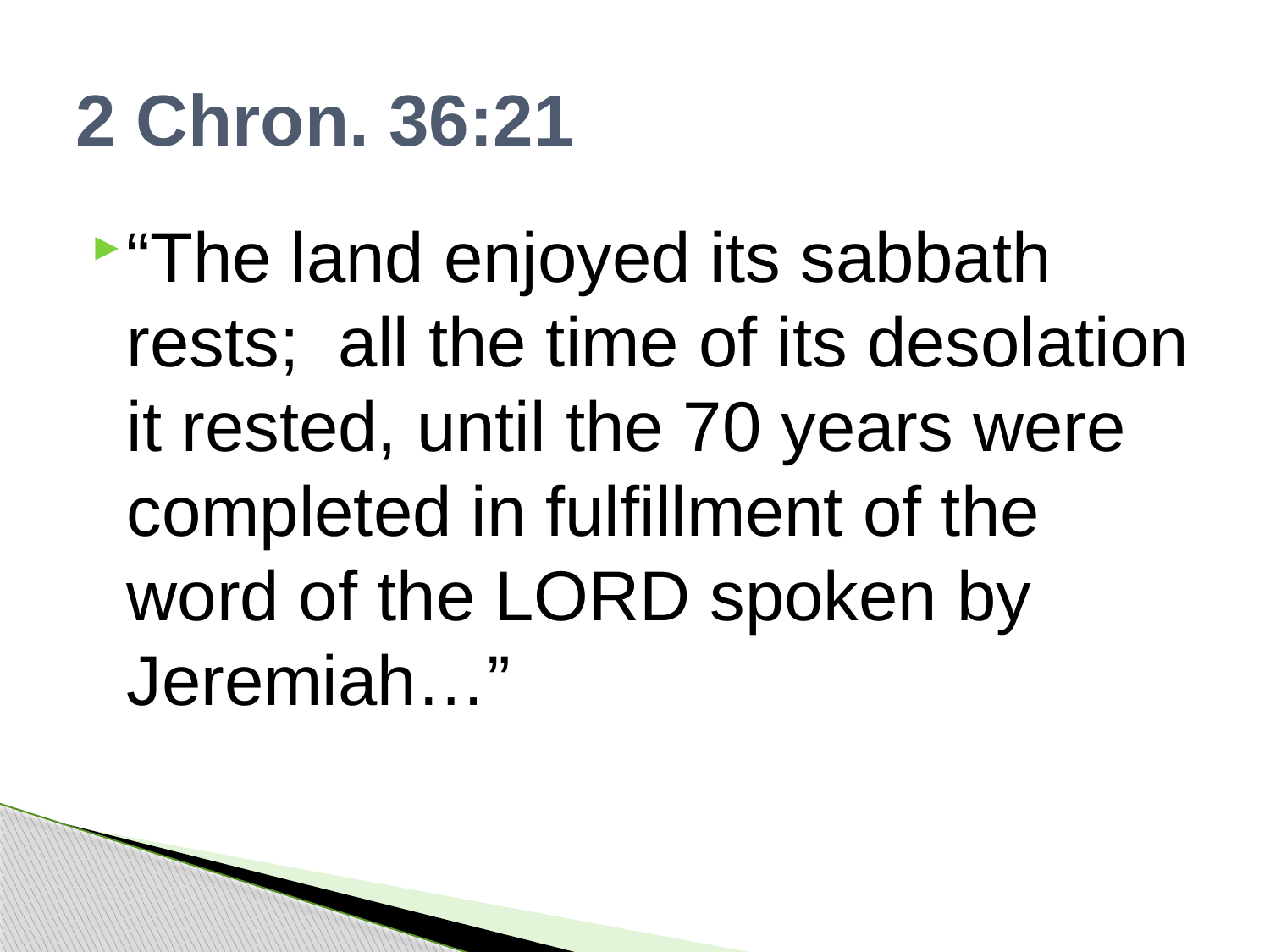

# 2 Chron. 36:21
“The land enjoyed its sabbath rests;  all the time of its desolation it rested, until the 70 years were completed in fulfillment of the word of the LORD spoken by Jeremiah…”